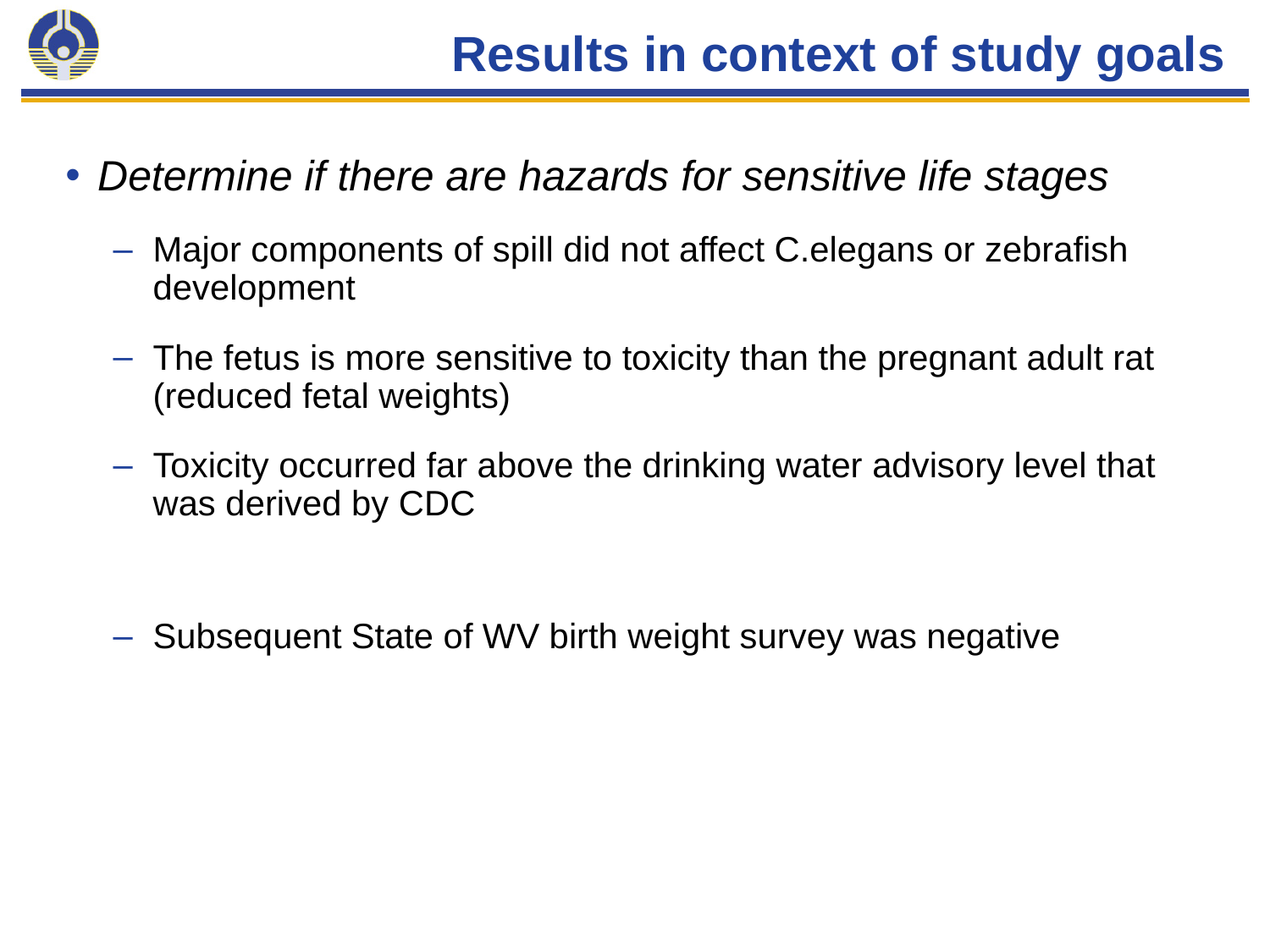

# Results in context of study goals
Determine if there are hazards for sensitive life stages
Major components of spill did not affect C.elegans or zebrafish development
The fetus is more sensitive to toxicity than the pregnant adult rat (reduced fetal weights)
Toxicity occurred far above the drinking water advisory level that was derived by CDC

Subsequent State of WV birth weight survey was negative